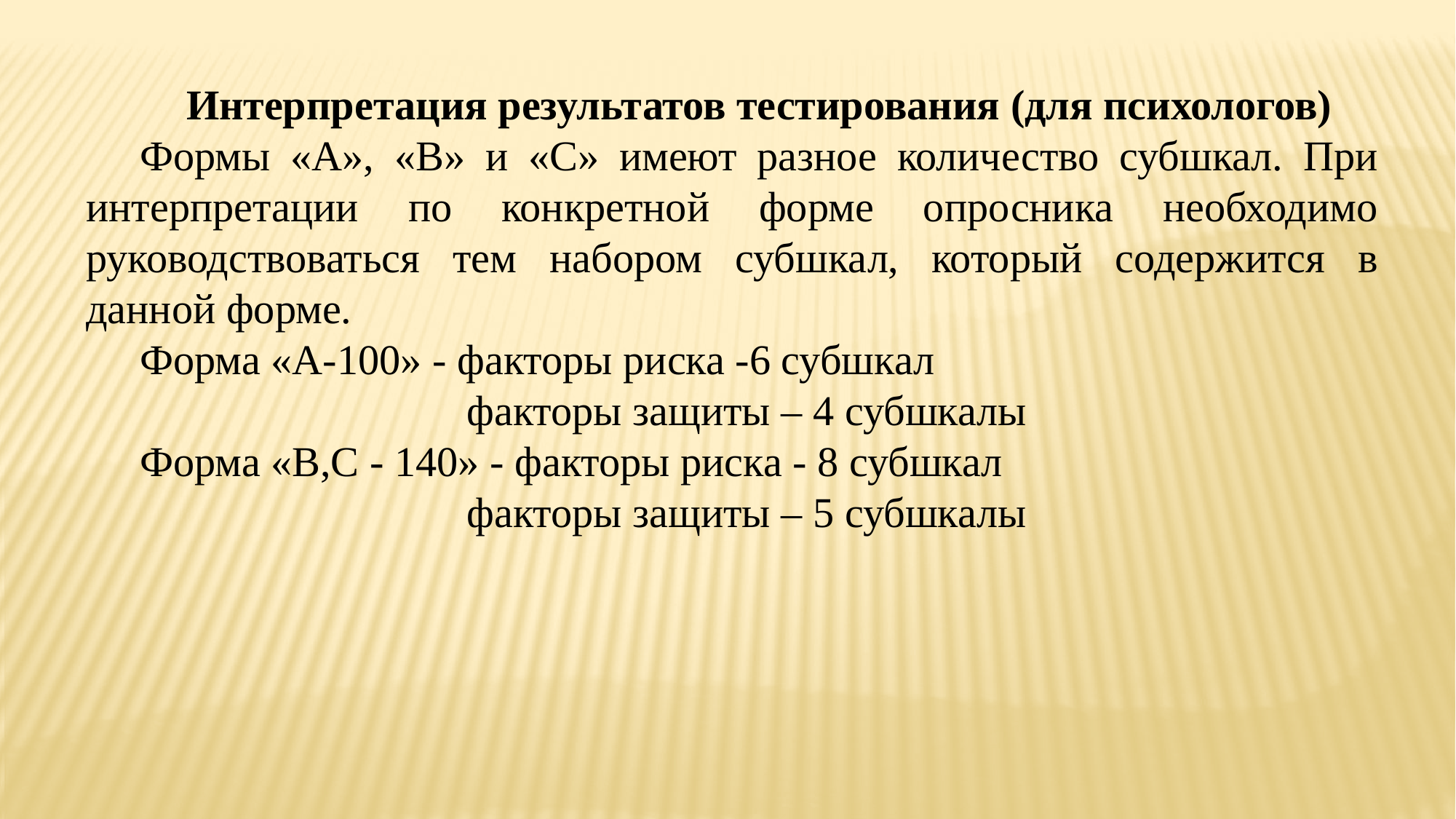

Интерпретация результатов тестирования (для психологов)
Формы «А», «В» и «С» имеют разное количество субшкал. При интерпретации по конкретной форме опросника необходимо руководствоваться тем набором субшкал, который содержится в данной форме.
Форма «А-100» - факторы риска -6 субшкал
                               факторы защиты – 4 субшкалы
Форма «В,С - 140» - факторы риска - 8 субшкал
                               факторы защиты – 5 субшкалы